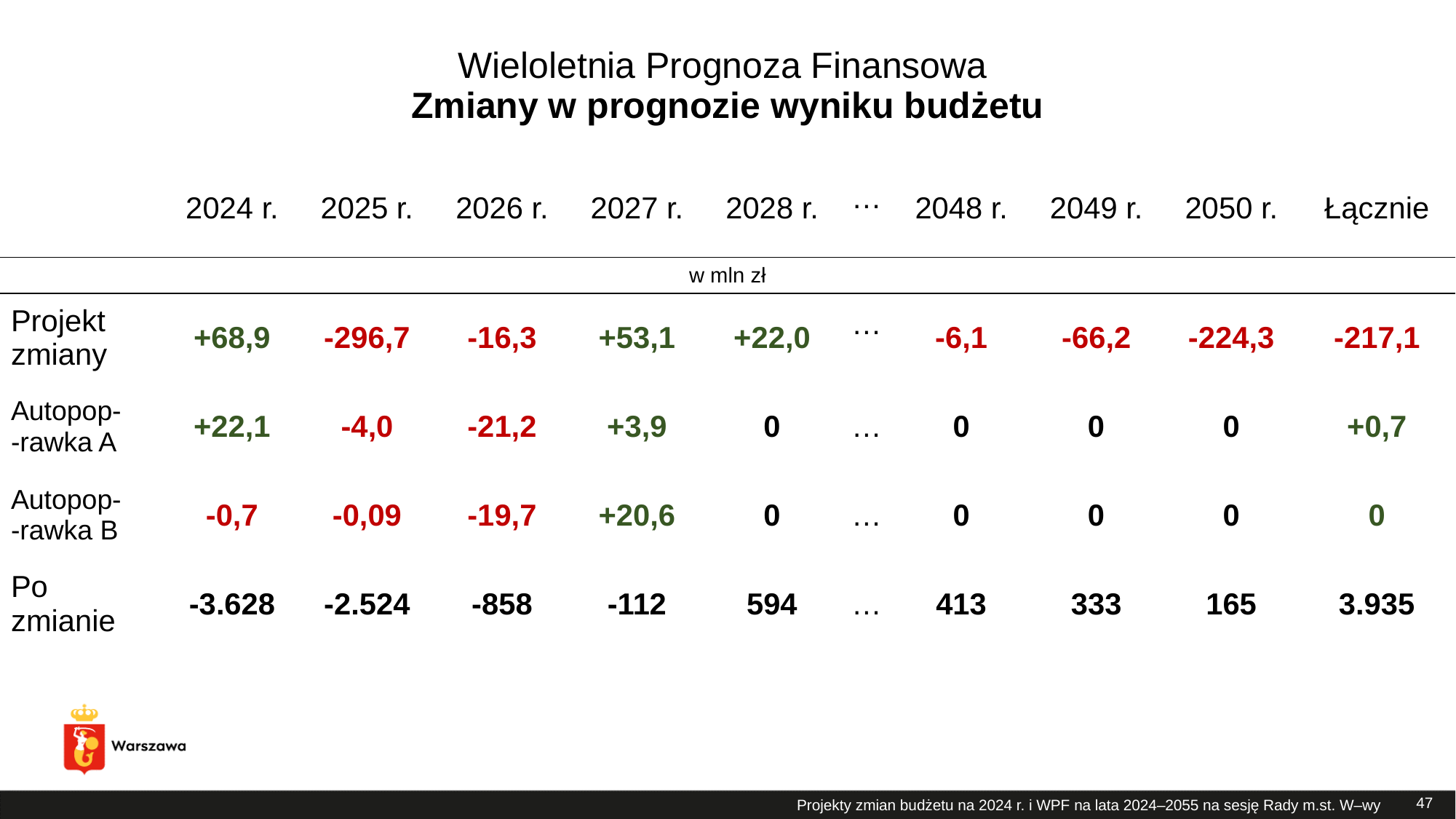

# Wieloletnia Prognoza Finansowa Zmiany w prognozie wyniku budżetu
|  | 2024 r. | 2025 r. | 2026 r. | 2027 r. | 2028 r. | … | 2048 r. | 2049 r. | 2050 r. | Łącznie |
| --- | --- | --- | --- | --- | --- | --- | --- | --- | --- | --- |
| w mln zł |  |  |  |  |  |  |  |  |  |  |
| Projekt zmiany | +68,9 | -296,7 | -16,3 | +53,1 | +22,0 | … | -6,1 | -66,2 | -224,3 | -217,1 |
| Autopop- -rawka A | +22,1 | -4,0 | -21,2 | +3,9 | 0 | … | 0 | 0 | 0 | +0,7 |
| Autopop- -rawka B | -0,7 | -0,09 | -19,7 | +20,6 | 0 | … | 0 | 0 | 0 | 0 |
| Po zmianie | -3.628 | -2.524 | -858 | -112 | 594 | … | 413 | 333 | 165 | 3.935 |
47
Projekty zmian budżetu na 2024 r. i WPF na lata 2024–2055 na sesję Rady m.st. W–wy